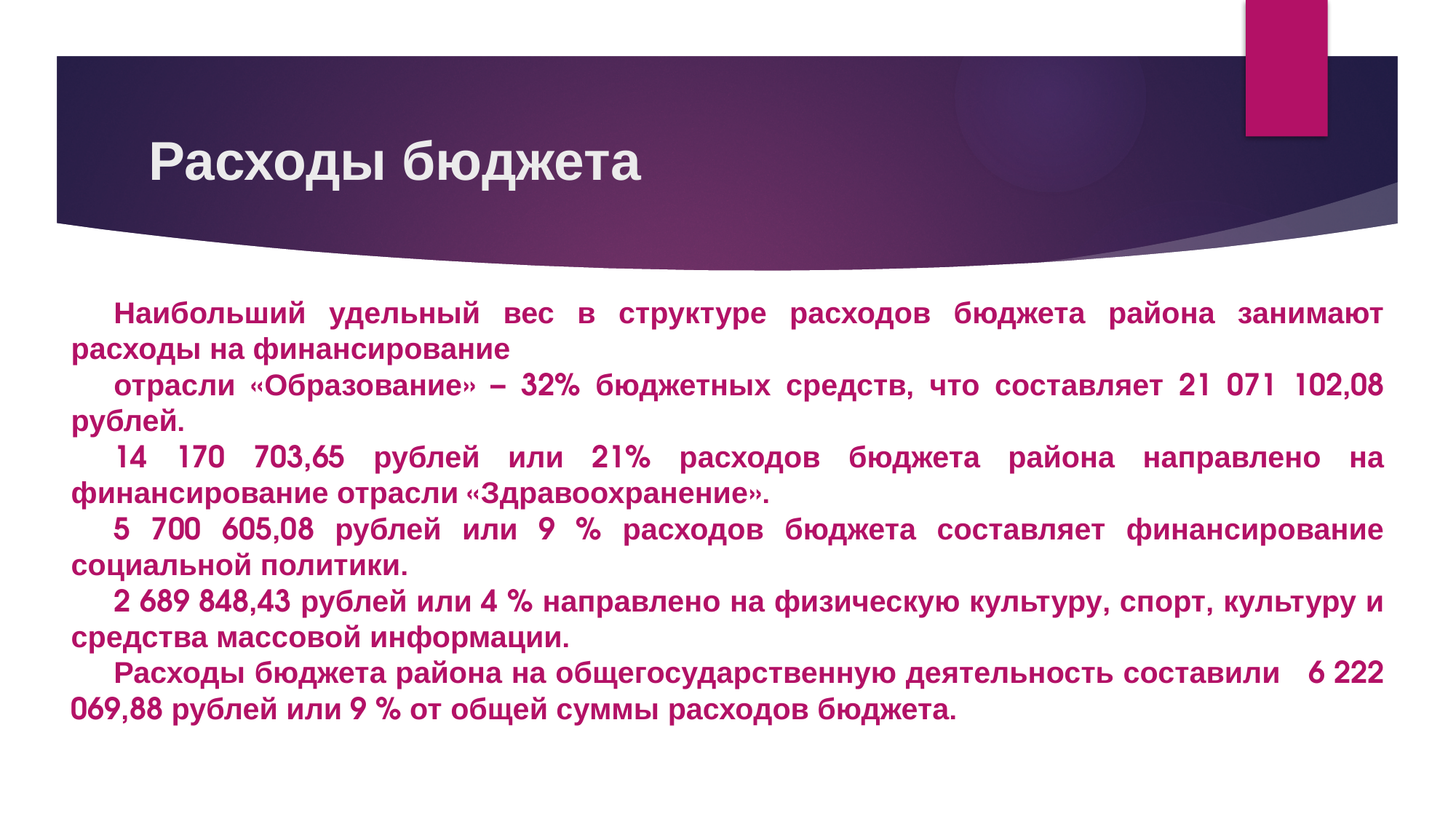

# Расходы бюджета
Наибольший удельный вес в структуре расходов бюджета района занимают расходы на финансирование
отрасли «Образование» – 32% бюджетных средств, что составляет 21 071 102,08 рублей.
14 170 703,65 рублей или 21% расходов бюджета района направлено на финансирование отрасли «Здравоохранение».
5 700 605,08 рублей или 9 % расходов бюджета составляет финансирование социальной политики.
2 689 848,43 рублей или 4 % направлено на физическую культуру, спорт, культуру и средства массовой информации.
Расходы бюджета района на общегосударственную деятельность составили   6 222 069,88 рублей или 9 % от общей суммы расходов бюджета.